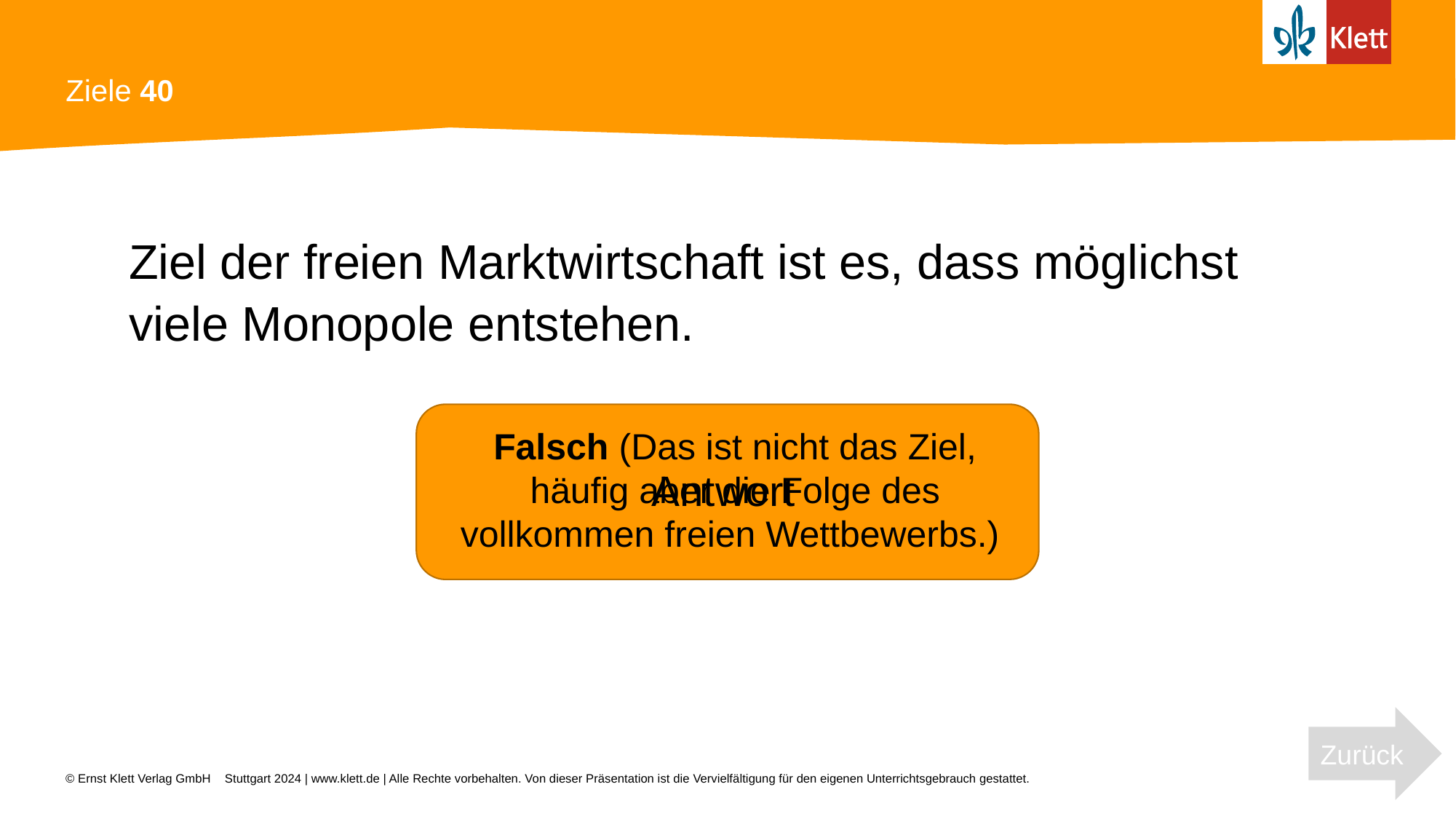

# Ziele 40
Ziel der freien Marktwirtschaft ist es, dass möglichst viele Monopole entstehen.

Falsch (Das ist nicht das Ziel, häufig aber die Folge des vollkommen freien Wettbewerbs.)
Antwort
Zurück
Stuttgart 2024 | www.klett.de | Alle Rechte vorbehalten. Von dieser Präsentation ist die Vervielfältigung für den eigenen Unterrichtsgebrauch gestattet.